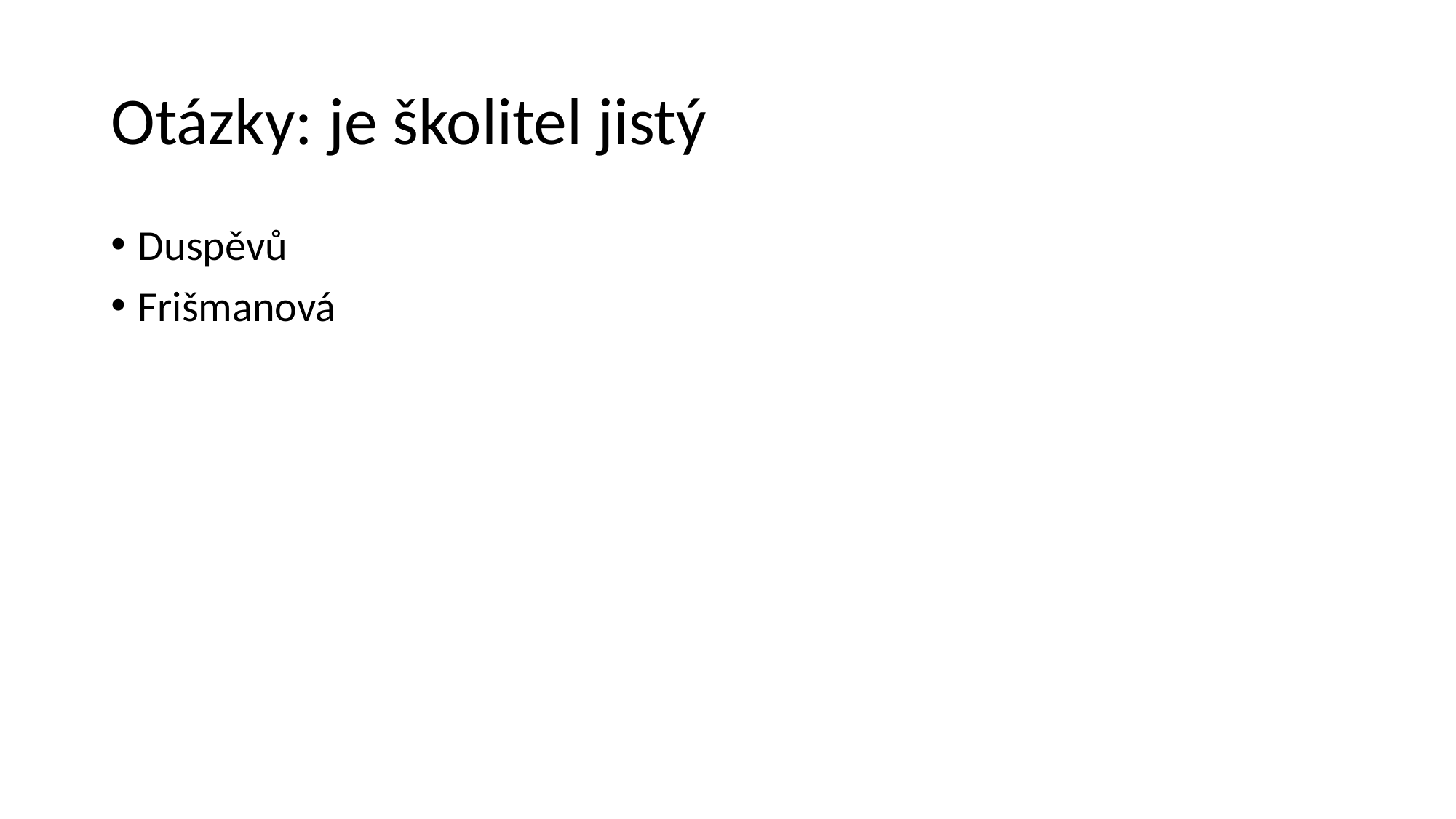

# Otázky: je školitel jistý
Duspěvů
Frišmanová